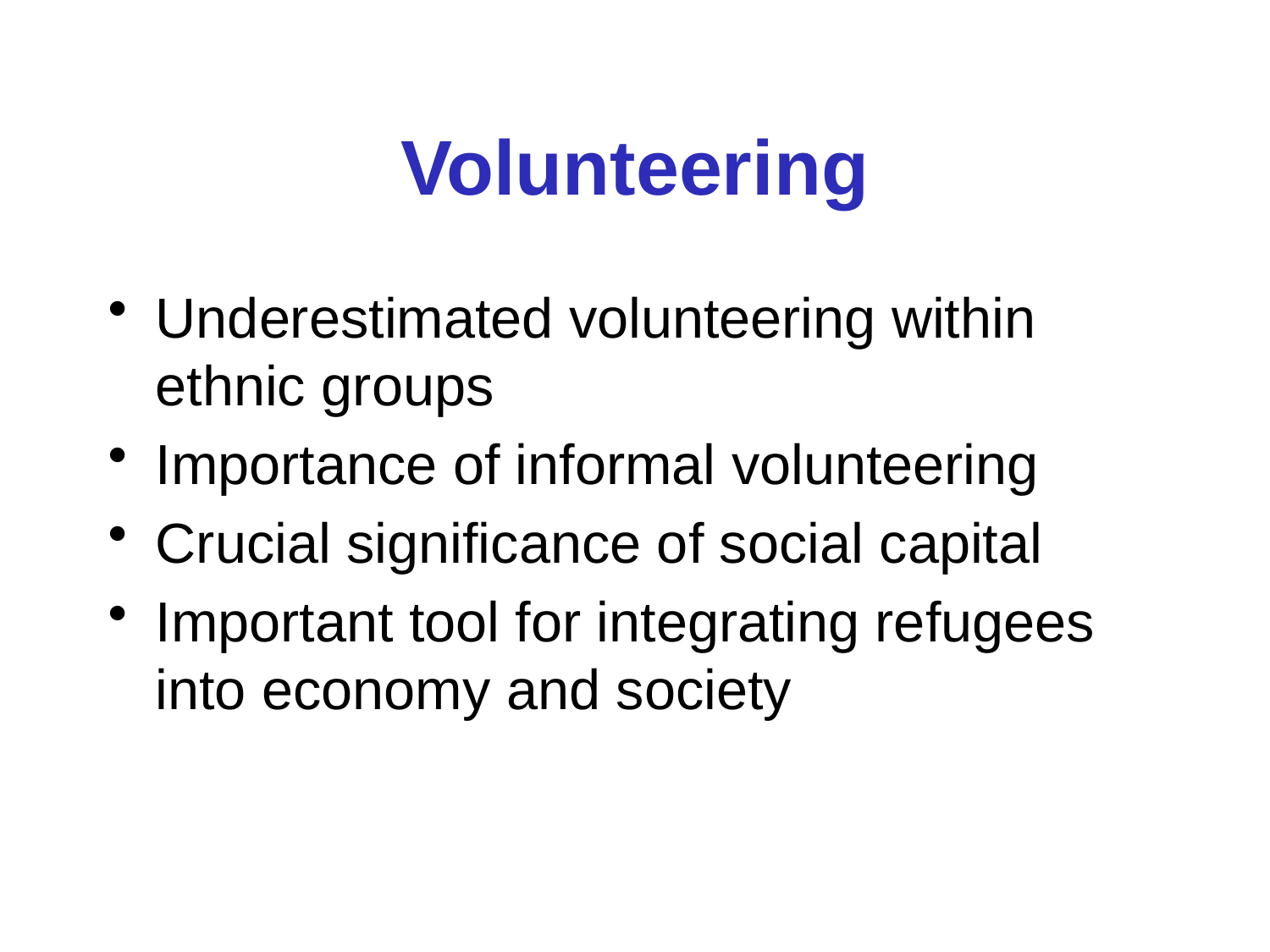

# Volunteering
Underestimated volunteering within ethnic groups
Importance of informal volunteering
Crucial significance of social capital
Important tool for integrating refugees into economy and society